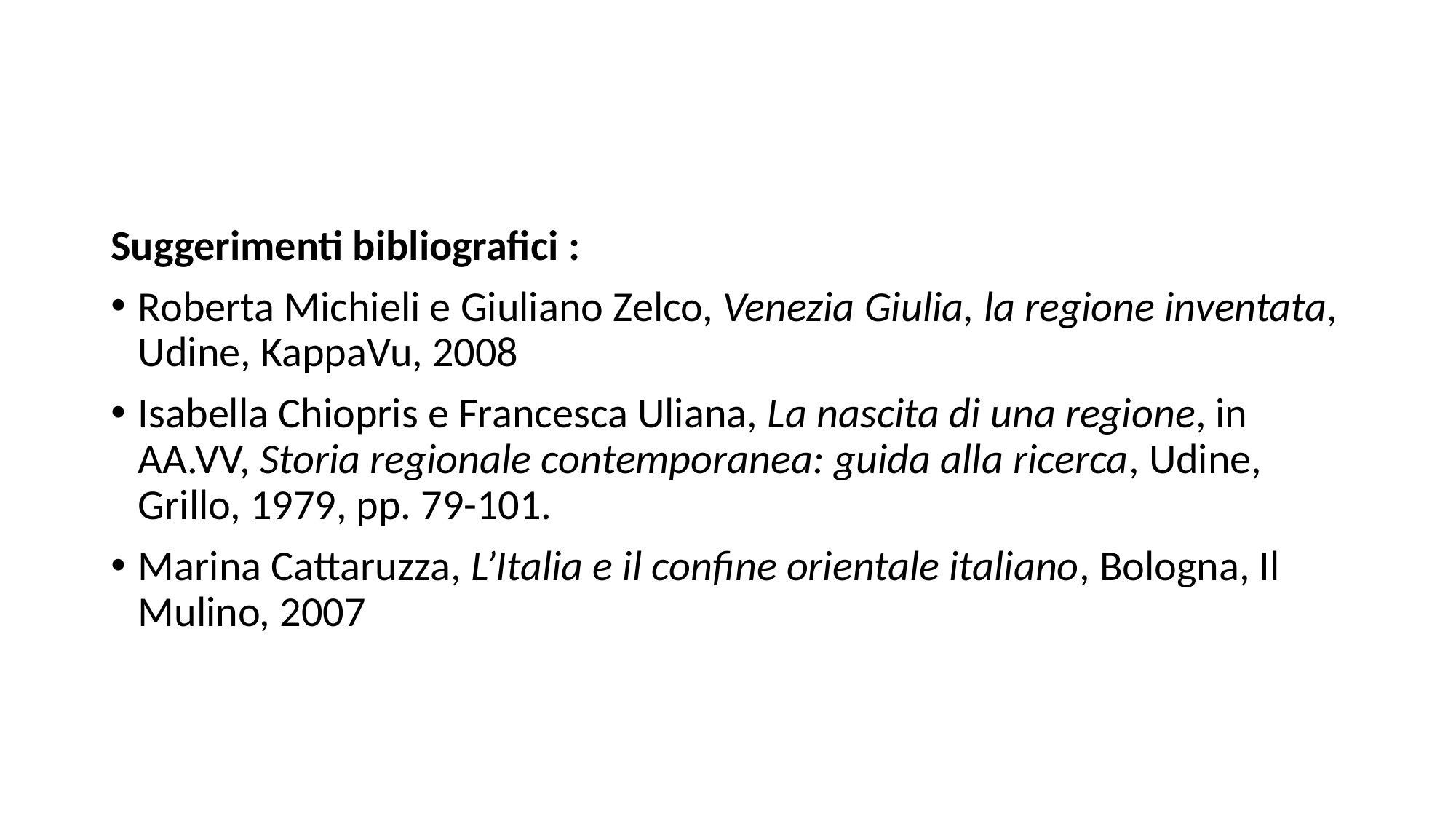

#
Suggerimenti bibliografici :
Roberta Michieli e Giuliano Zelco, Venezia Giulia, la regione inventata, Udine, KappaVu, 2008
Isabella Chiopris e Francesca Uliana, La nascita di una regione, in AA.VV, Storia regionale contemporanea: guida alla ricerca, Udine, Grillo, 1979, pp. 79-101.
Marina Cattaruzza, L’Italia e il confine orientale italiano, Bologna, Il Mulino, 2007